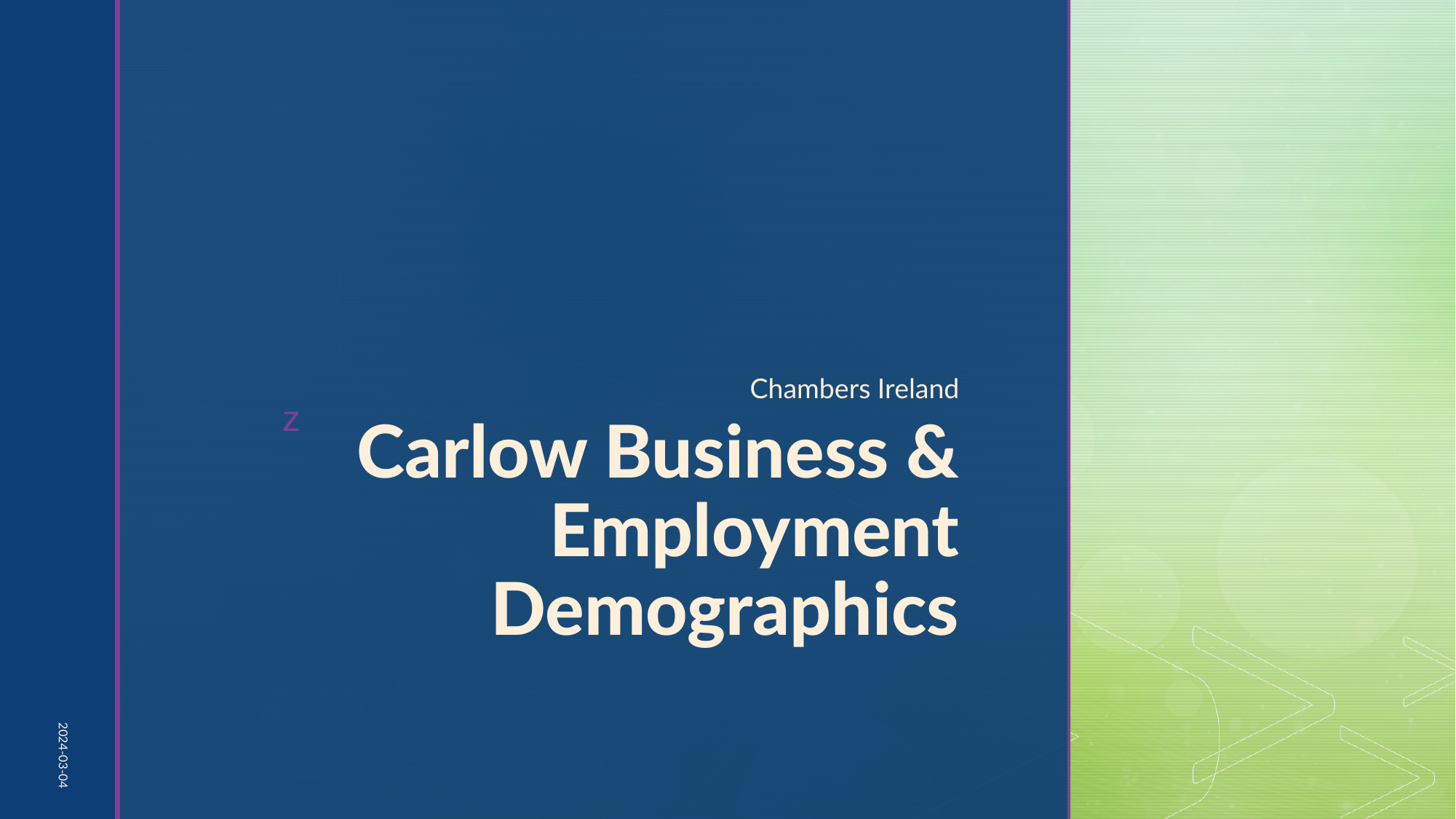

Chambers Ireland
# Carlow Business & Employment Demographics
2024-03-04